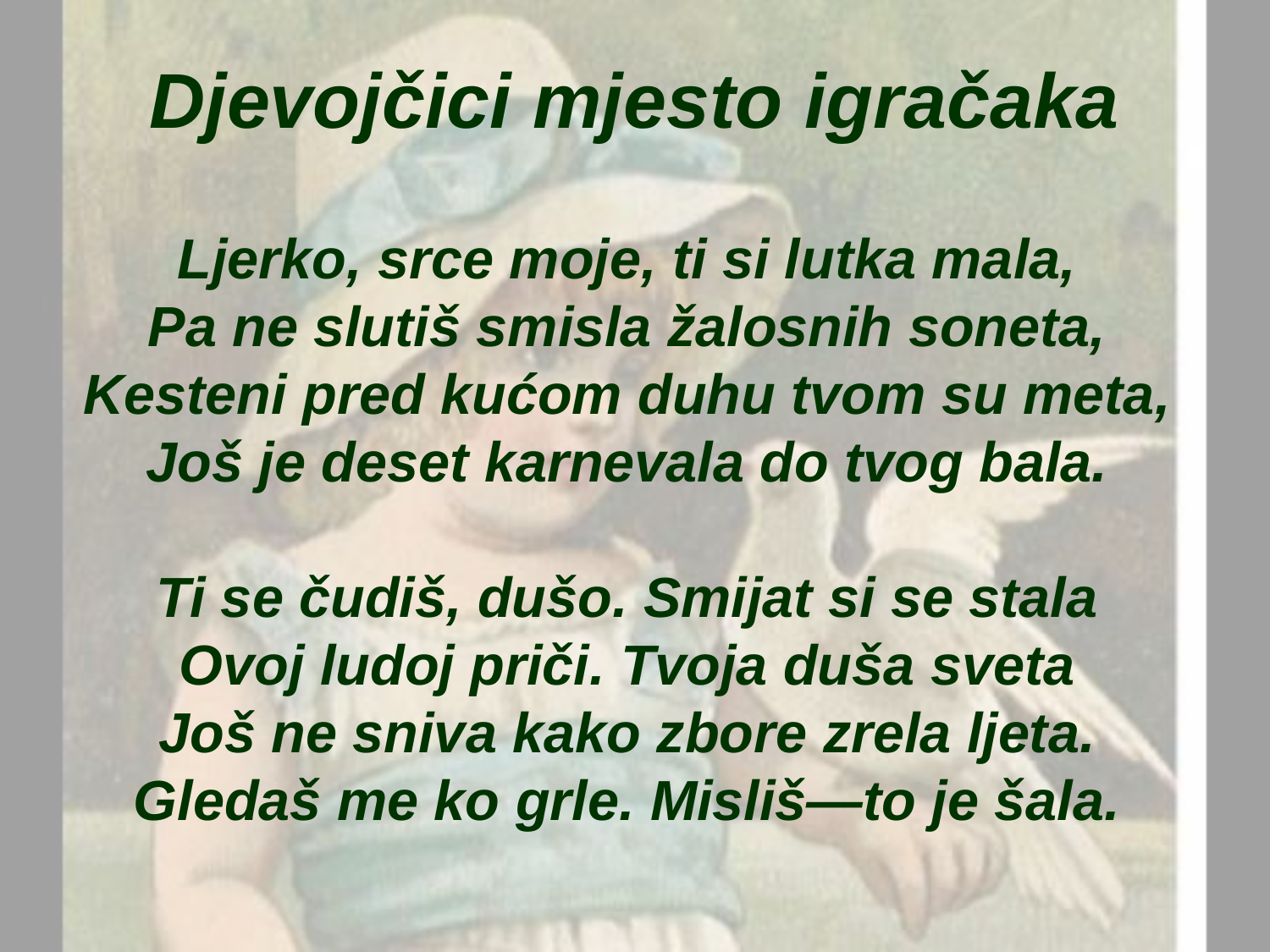

# Djevojčici mjesto igračaka
Ljerko, srce moje, ti si lutka mala,
Pa ne slutiš smisla žalosnih soneta,
Kesteni pred kućom duhu tvom su meta,
Još je deset karnevala do tvog bala.
Ti se čudiš, dušo. Smijat si se stala
Ovoj ludoj priči. Tvoja duša sveta
Još ne sniva kako zbore zrela ljeta.
Gledaš me ko grle. Misliš—to je šala.